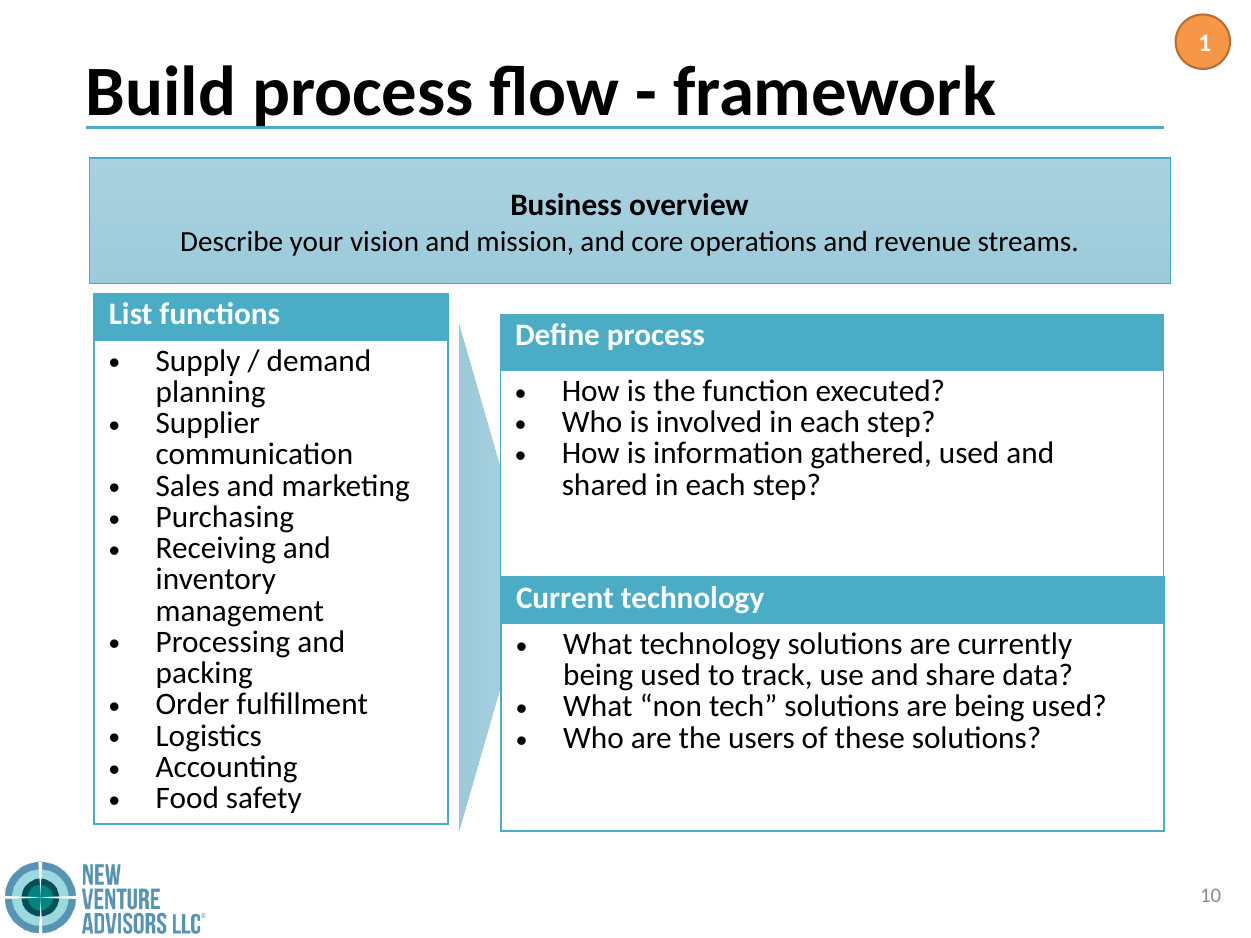

1
# Build process flow - framework
Business overview
Describe your vision and mission, and core operations and revenue streams.
| List functions |
| --- |
| Supply / demand planning Supplier communication Sales and marketing Purchasing Receiving and inventory management Processing and packing Order fulfillment Logistics Accounting Food safety |
| Define process |
| --- |
| How is the function executed? Who is involved in each step? How is information gathered, used and shared in each step? |

| Current technology |
| --- |
| What technology solutions are currently being used to track, use and share data? What “non tech” solutions are being used? Who are the users of these solutions? |
10